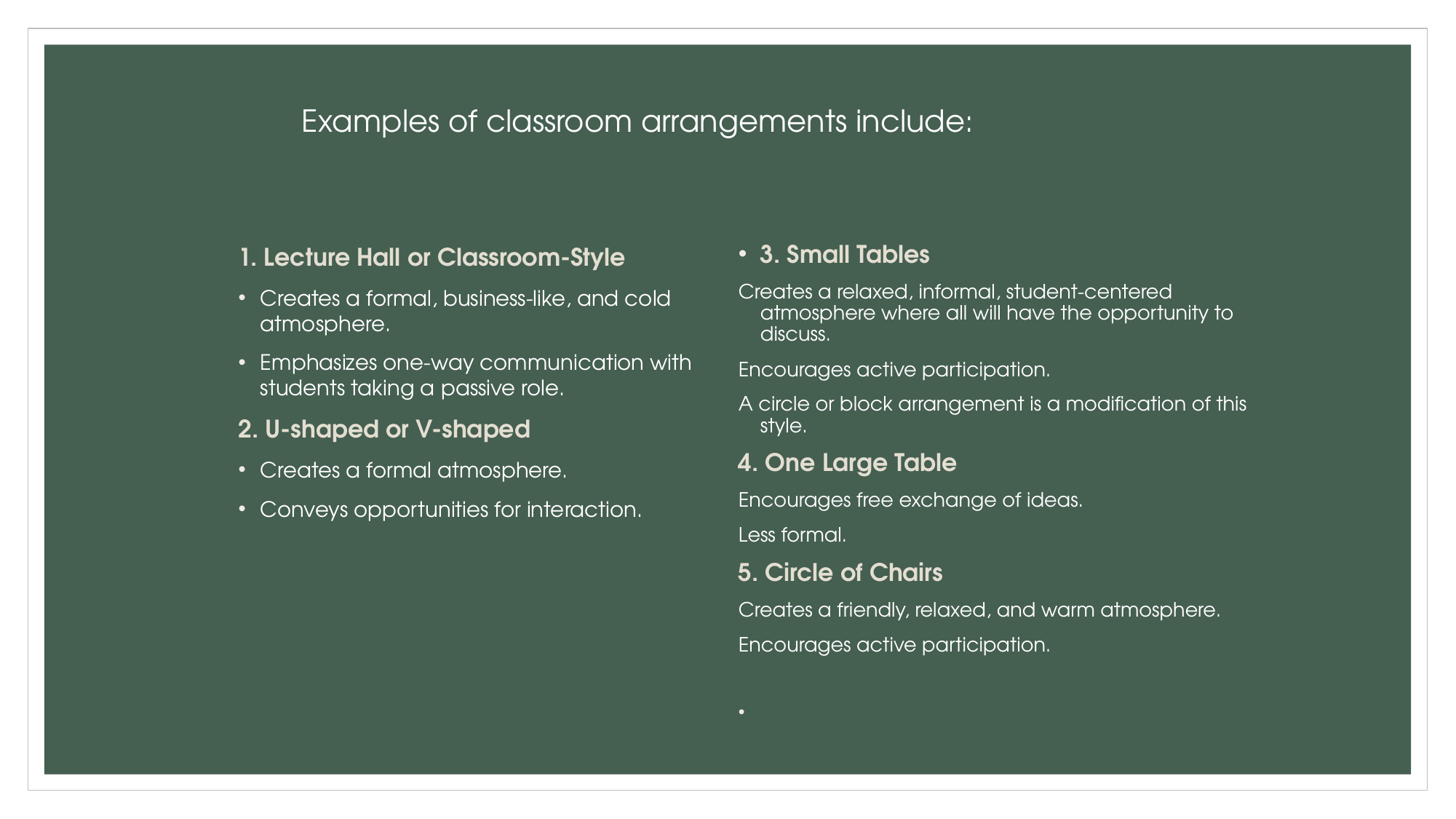

Examples of classroom arrangements include:
1. Lecture Hall or Classroom-Style
Creates a formal, business-like, and cold atmosphere.
Emphasizes one-way communication with students taking a passive role.
2. U-shaped or V-shaped
Creates a formal atmosphere.
Conveys opportunities for interaction.
3. Small Tables
Creates a relaxed, informal, student-centered atmosphere where all will have the opportunity to discuss.
Encourages active participation.
A circle or block arrangement is a modification of this style.
4. One Large Table
Encourages free exchange of ideas.
Less formal.
5. Circle of Chairs
Creates a friendly, relaxed, and warm atmosphere.
Encourages active participation.